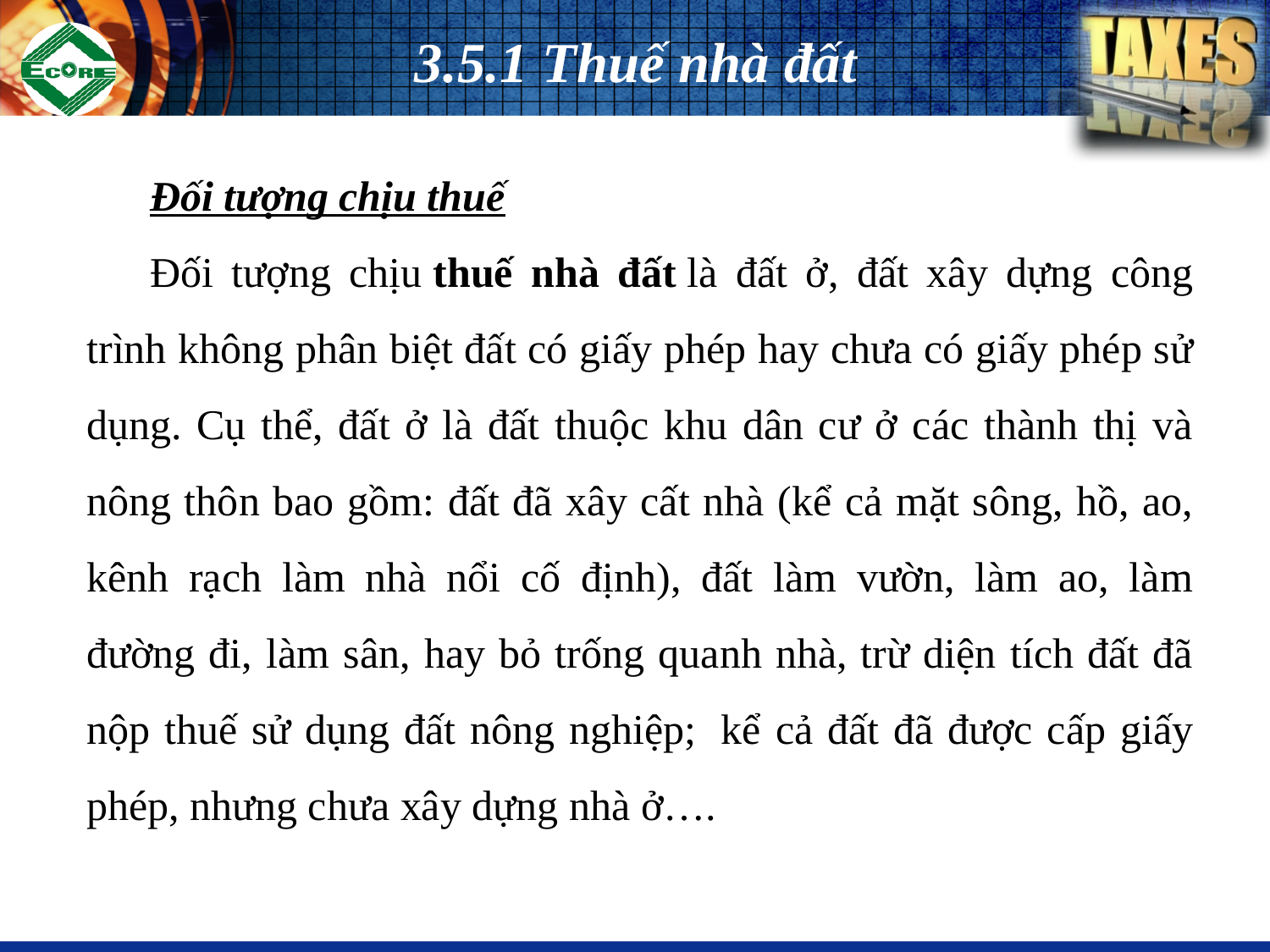

# 3.5.1 Thuế nhà đất
Đối tượng chịu thuế
Đối tượng chịu thuế nhà đất là đất ở, đất xây dựng công trình không phân biệt đất có giấy phép hay chưa có giấy phép sử dụng. Cụ thể, đất ở là đất thuộc khu dân cư ở các thành thị và nông thôn bao gồm: đất đã xây cất nhà (kể cả mặt sông, hồ, ao, kênh rạch làm nhà nổi cố định), đất làm vườn, làm ao, làm đường đi, làm sân, hay bỏ trống quanh nhà, trừ diện tích đất đã nộp thuế sử dụng đất nông nghiệp;  kể cả đất đã được cấp giấy phép, nhưng chưa xây dựng nhà ở….